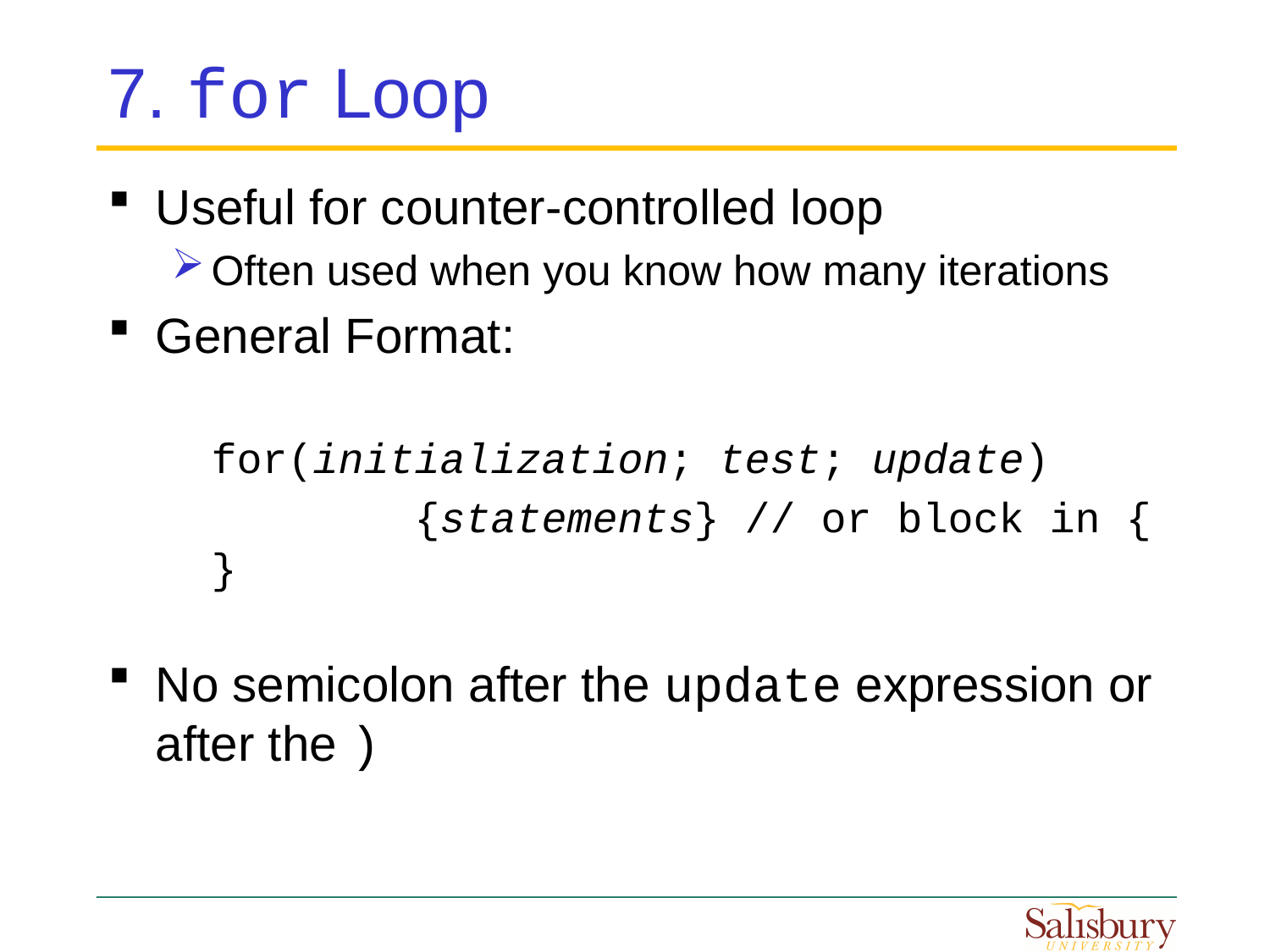

# 7. for Loop
Useful for counter-controlled loop
Often used when you know how many iterations
General Format:
	for(initialization; test; update)
		   {statements} // or block in { }
No semicolon after the update expression or after the )